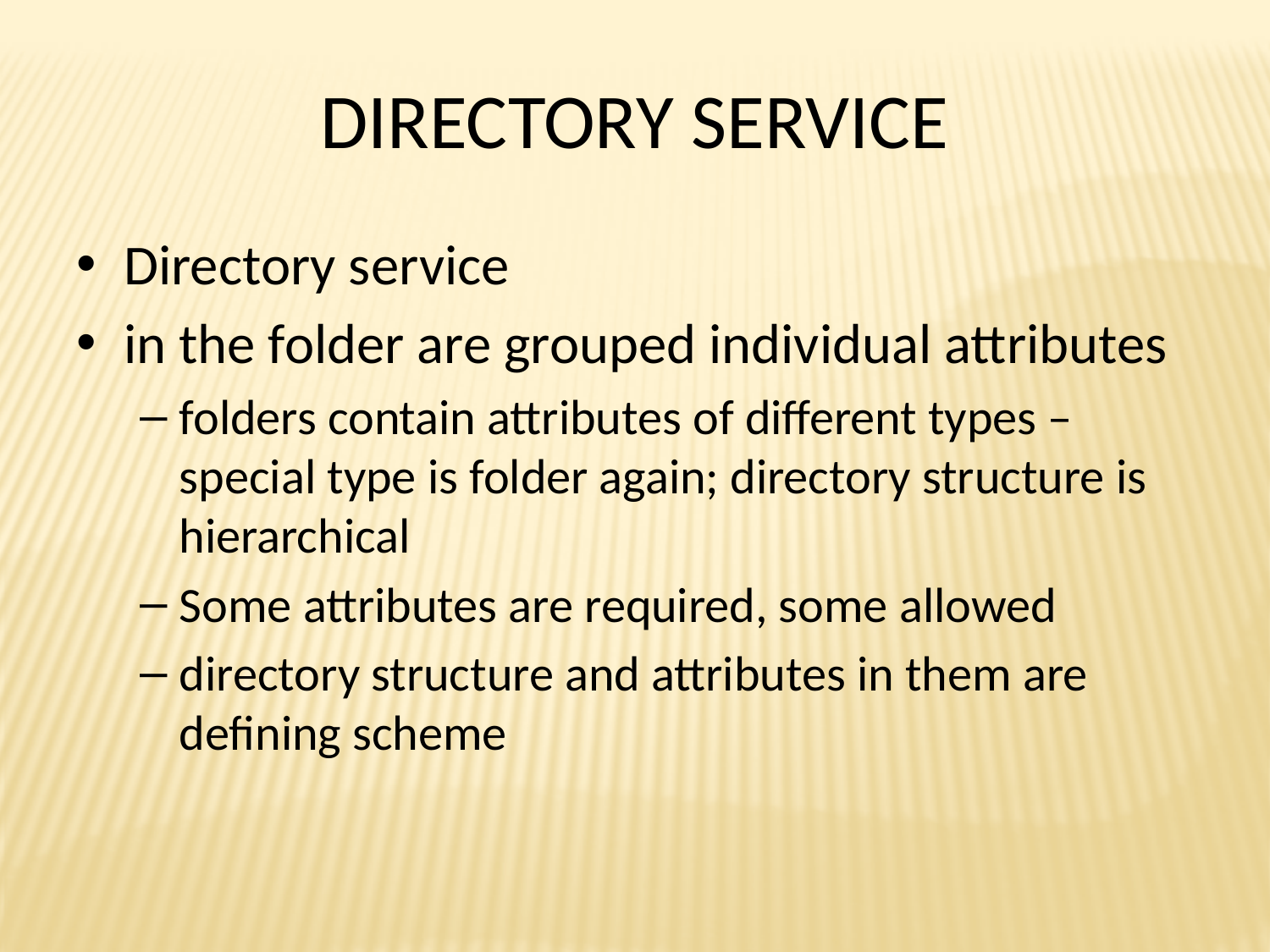

# DIRECTORY SERVICE
Directory service
in the folder are grouped individual attributes
folders contain attributes of different types – special type is folder again; directory structure is hierarchical
Some attributes are required, some allowed
directory structure and attributes in them are defining scheme